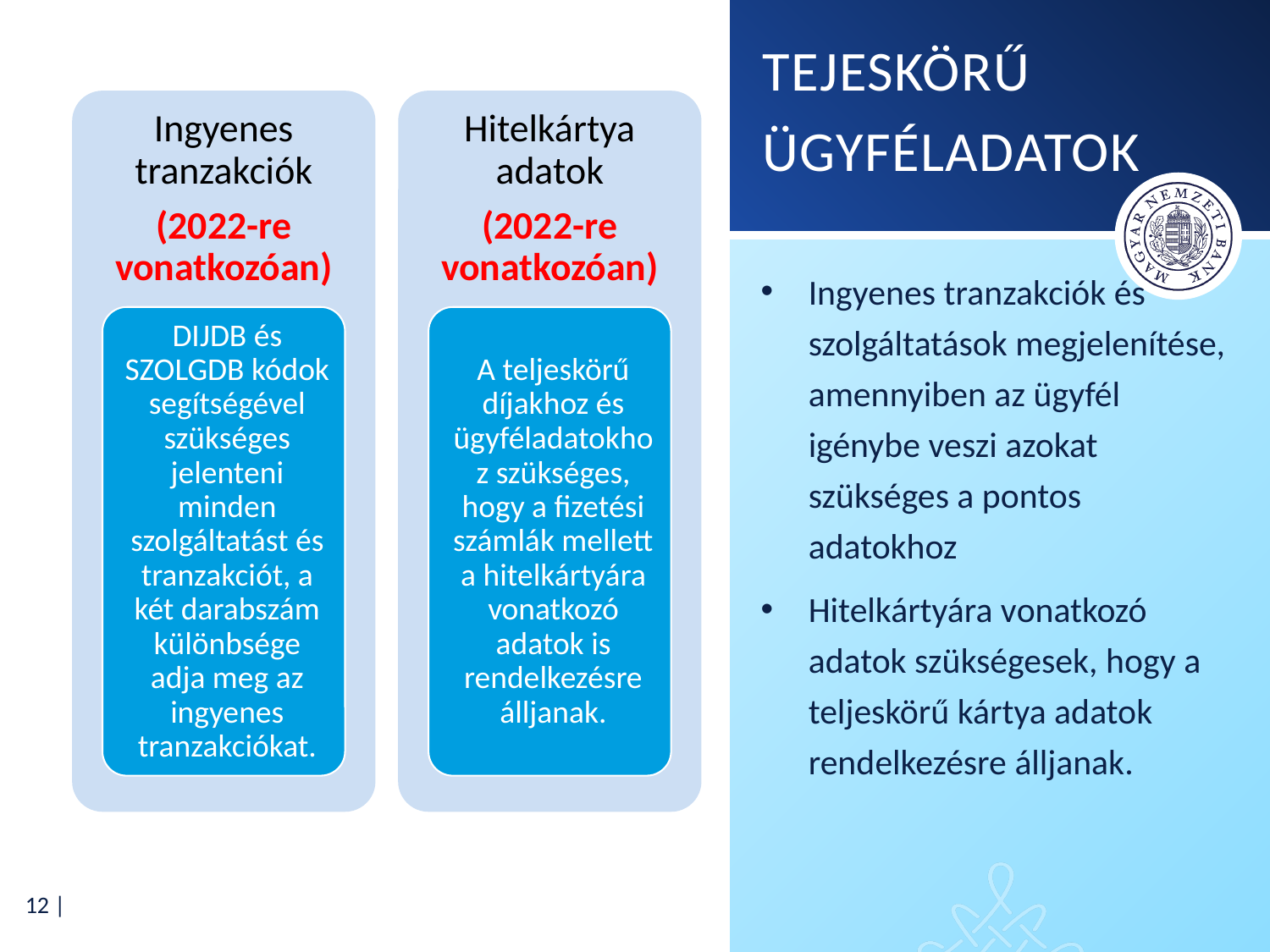

# Tejeskörű ügyféladatok
Ingyenes tranzakciók
(2022-re vonatkozóan)
DIJDB és SZOLGDB kódok segítségével szükséges jelenteni minden szolgáltatást és tranzakciót, a két darabszám különbsége adja meg az ingyenes tranzakciókat.
Hitelkártya adatok
(2022-re vonatkozóan)
A teljeskörű díjakhoz és ügyféladatokhoz szükséges, hogy a fizetési számlák mellett a hitelkártyára vonatkozó adatok is rendelkezésre álljanak.
Ingyenes tranzakciók és szolgáltatások megjelenítése, amennyiben az ügyfél igénybe veszi azokat szükséges a pontos adatokhoz
Hitelkártyára vonatkozó adatok szükségesek, hogy a teljeskörű kártya adatok rendelkezésre álljanak.